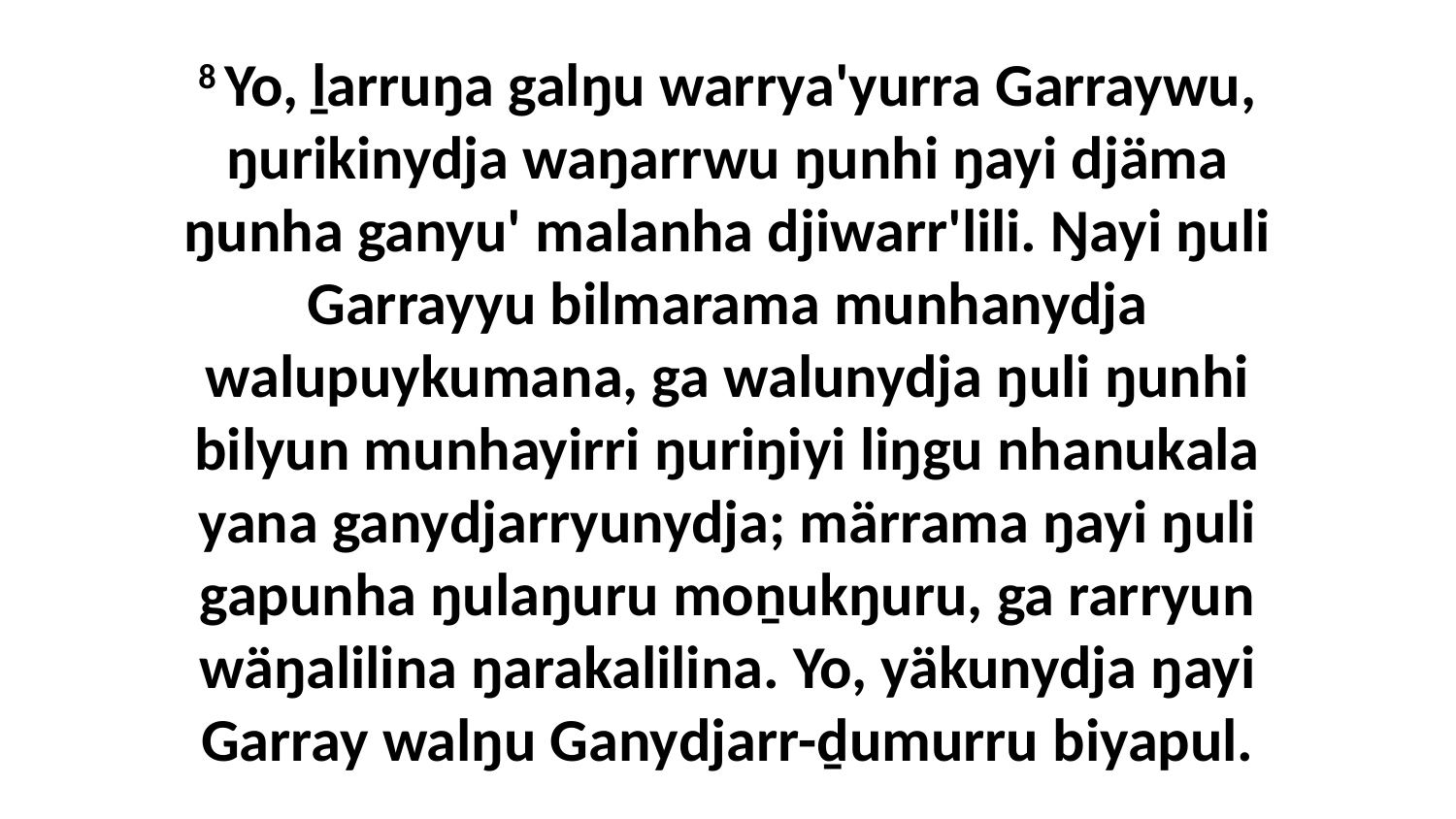

8 Yo, ḻarruŋa galŋu warrya'yurra Garraywu, ŋurikinydja waŋarrwu ŋunhi ŋayi djäma ŋunha ganyu' malanha djiwarr'lili. Ŋayi ŋuli Garrayyu bilmarama munhanydja walupuykumana, ga walunydja ŋuli ŋunhi bilyun munhayirri ŋuriŋiyi liŋgu nhanukala yana ganydjarryunydja; märrama ŋayi ŋuli gapunha ŋulaŋuru moṉukŋuru, ga rarryun wäŋalilina ŋarakalilina. Yo, yäkunydja ŋayi Garray walŋu Ganydjarr-ḏumurru biyapul.